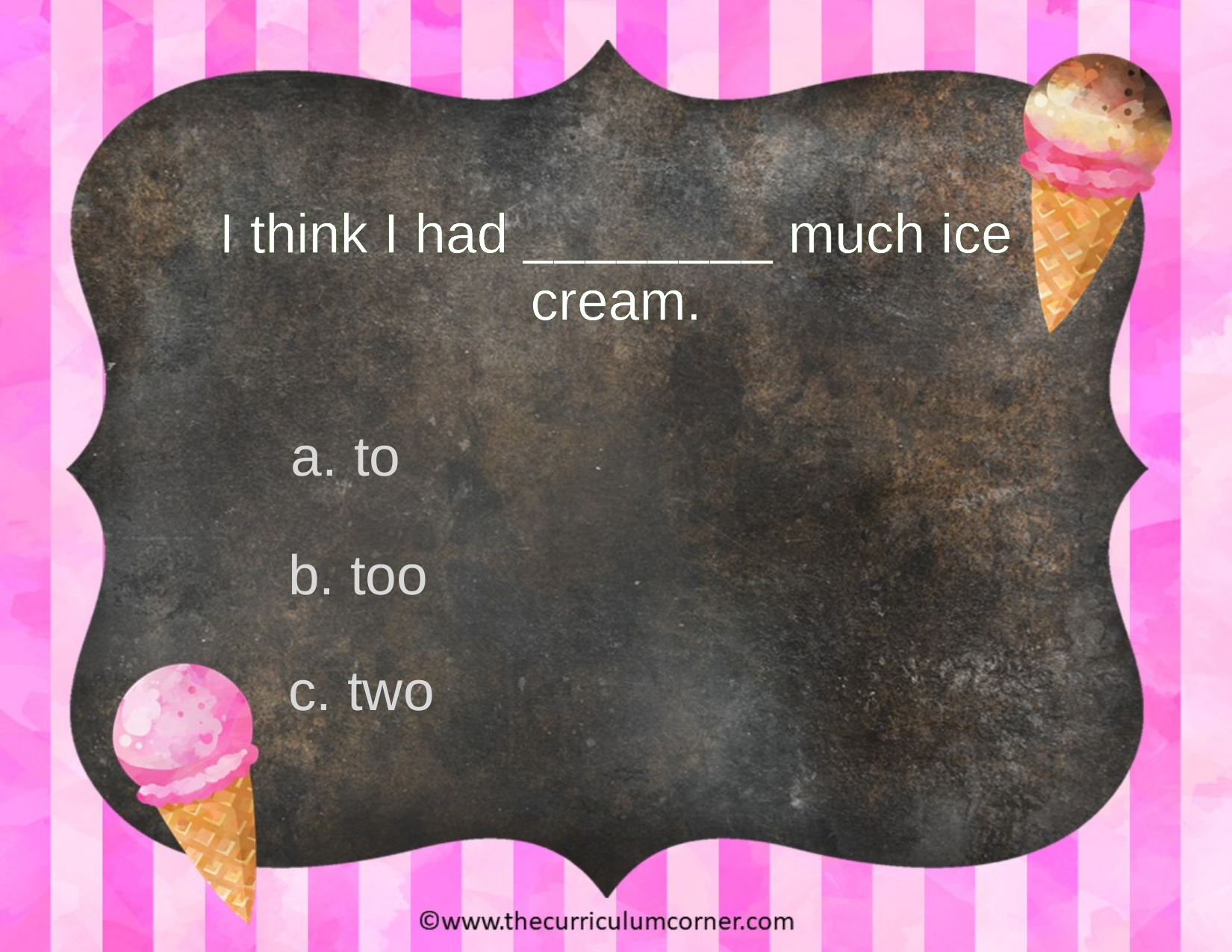

I think I had ________ much ice cream.
to
b. too
c. two